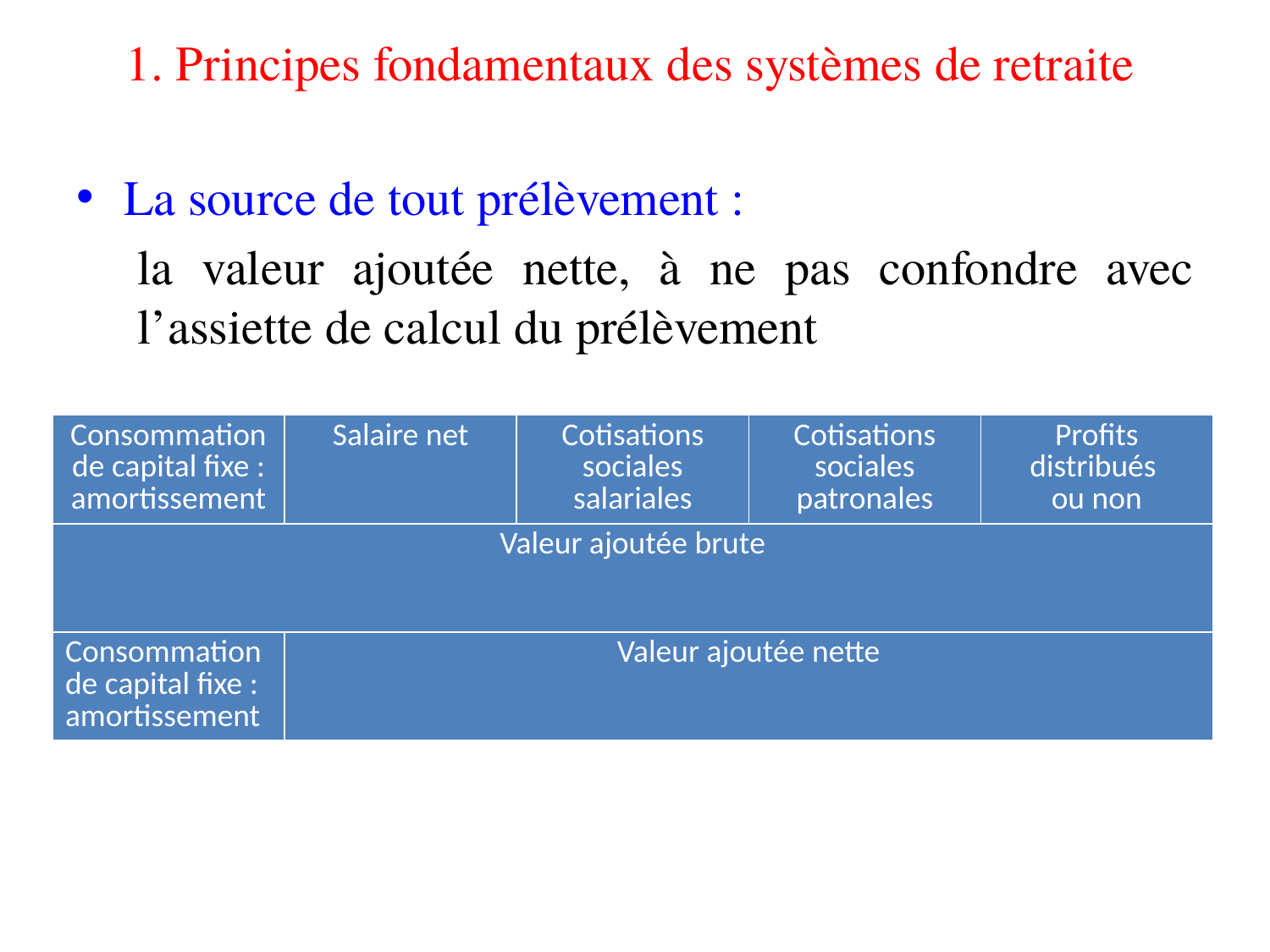

# 1. Principes fondamentaux des systèmes de retraite
La source de tout prélèvement :
la valeur ajoutée nette, à ne pas confondre avec l’assiette de calcul du prélèvement

| Consommation de capital fixe : amortissement | Salaire net | Cotisations sociales salariales | Cotisations sociales patronales | Profits distribués ou non |
| --- | --- | --- | --- | --- |
| Valeur ajoutée brute |  |  |  |  |
| Consommation de capital fixe : amortissement | Valeur ajoutée nette |  |  |  |